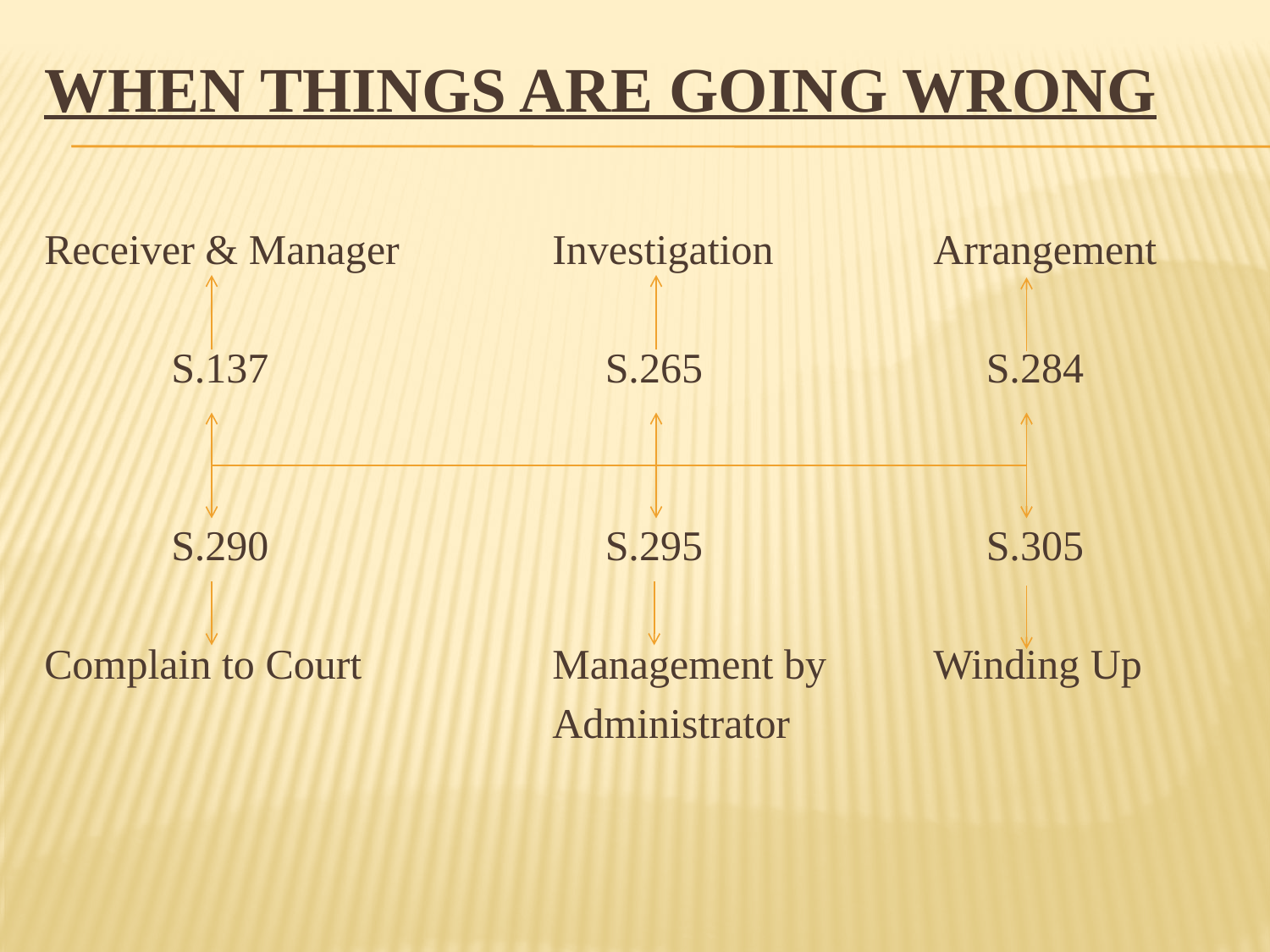

WHEN THINGS ARE GOING WRONG

Receiver & Manager 		Investigation		Arrangement

	S.137			     S.265		     S.284

	S.290			     S.295		     S.305

Complain to Court		Management by 	Winding Up
				Administrator